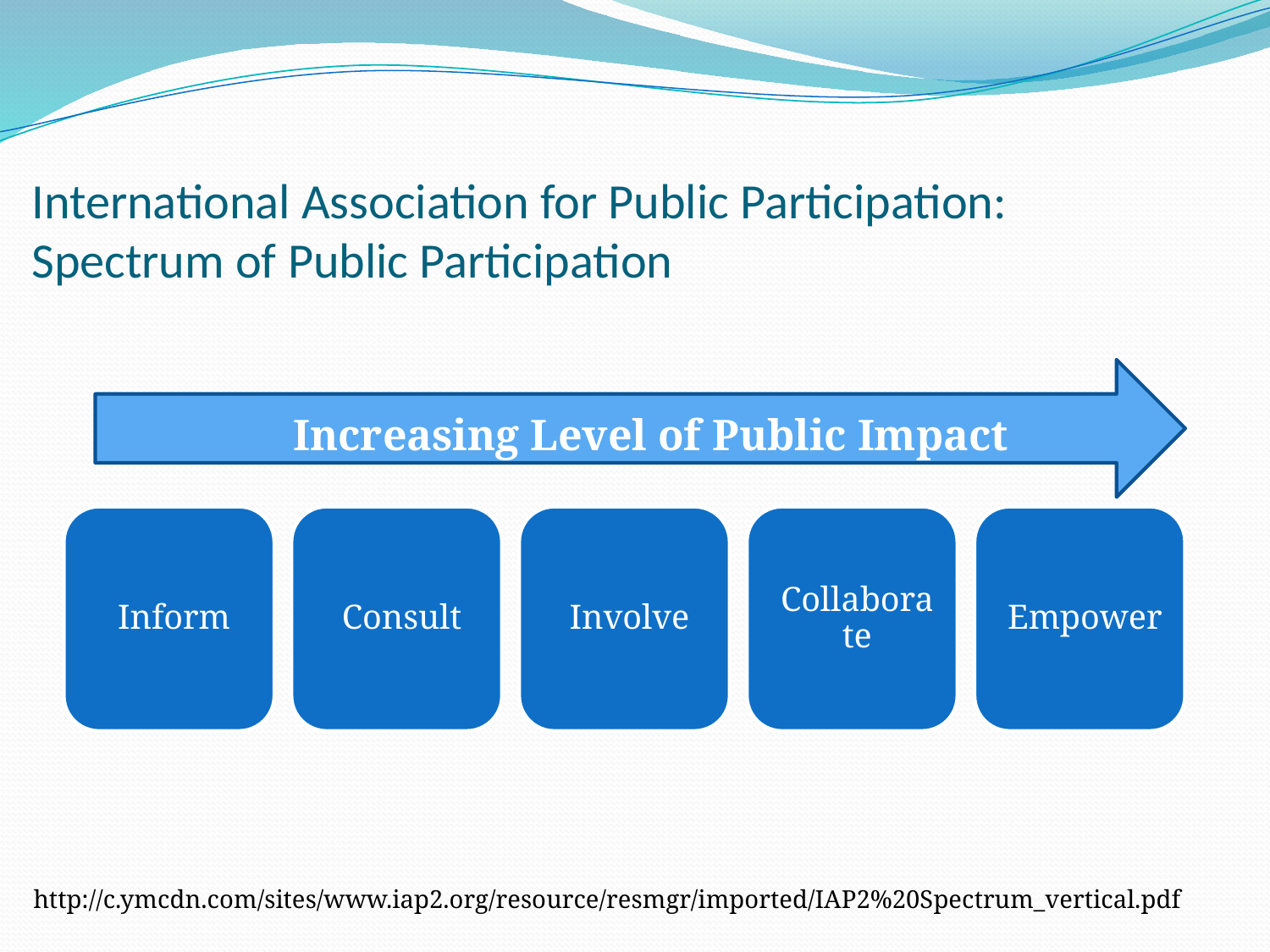

# International Association for Public Participation:  Spectrum of Public Participation
Inform
Consult
Involve
Collaborate
Empower

Increasing Level of Public Impact
http://c.ymcdn.com/sites/www.iap2.org/resource/resmgr/imported/IAP2%20Spectrum_vertical.pdf